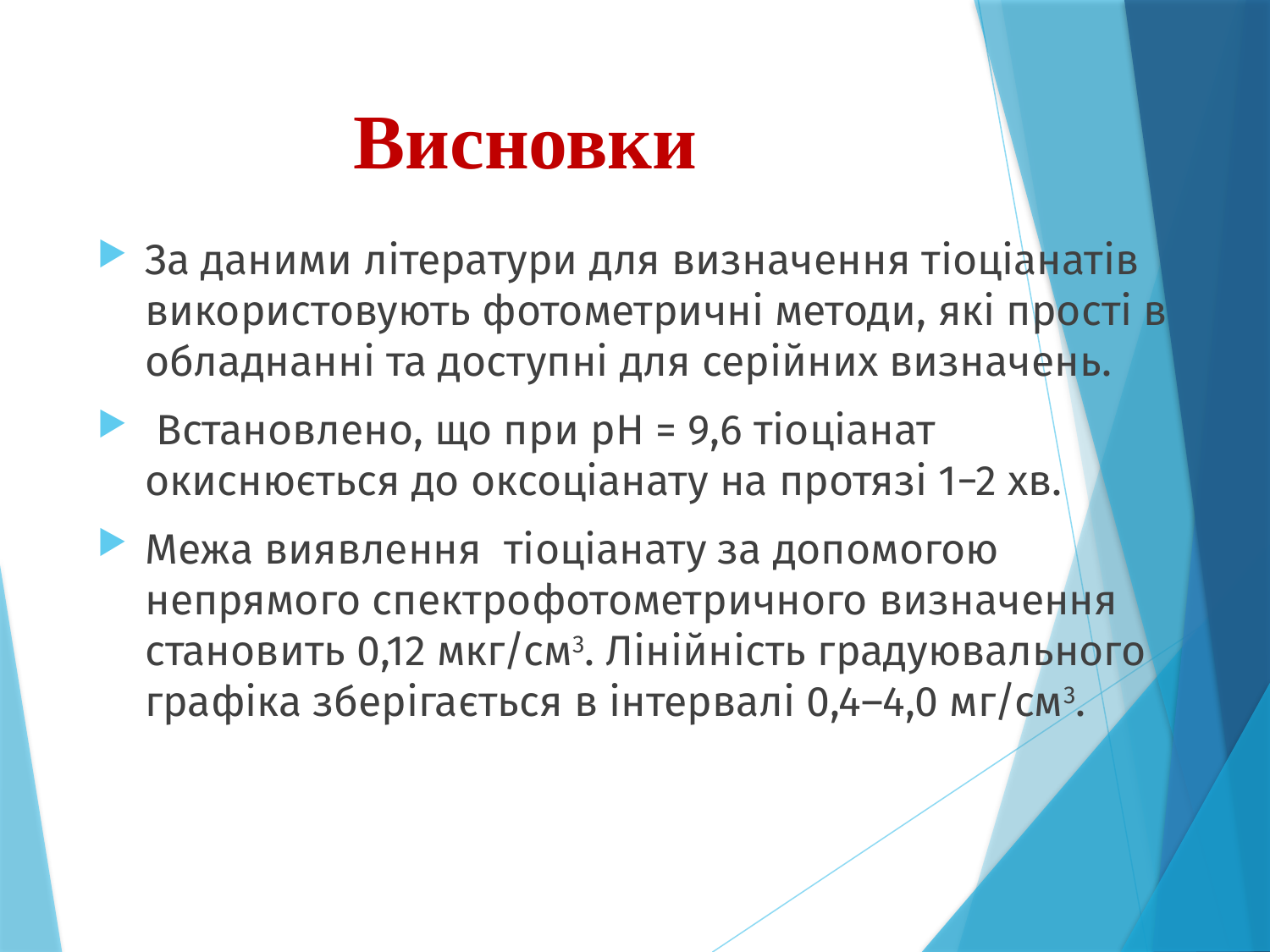

# Висновки
За даними літератури для визначення тіоціанатів використовують фотометричні методи, які прості в обладнанні та доступні для серійних визначень.
 Встановлено, що при рН = 9,6 тіоціанат окиснюється до оксоціанату на протязі 1−2 хв.
Межа виявлення  тіоціанату за допомогою  непрямого спектрофотометричного визначення становить 0,12 мкг/см3. Лінійність градуювального графіка зберігається в інтервалі 0,4–4,0 мг/см3.